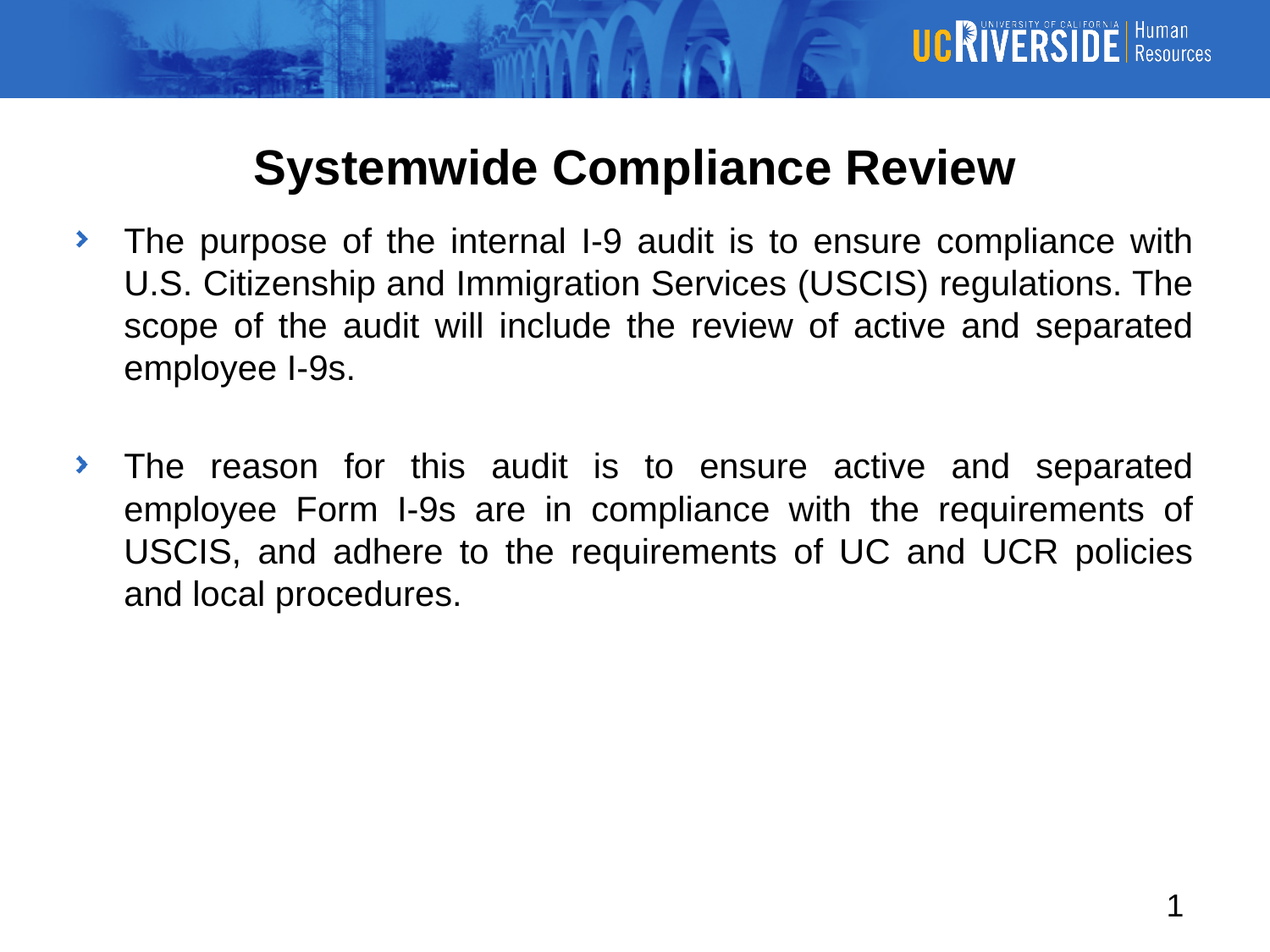

# Systemwide Compliance Review
The purpose of the internal I-9 audit is to ensure compliance with U.S. Citizenship and Immigration Services (USCIS) regulations. The scope of the audit will include the review of active and separated employee I-9s.

The reason for this audit is to ensure active and separated employee Form I-9s are in compliance with the requirements of USCIS, and adhere to the requirements of UC and UCR policies and local procedures.
1